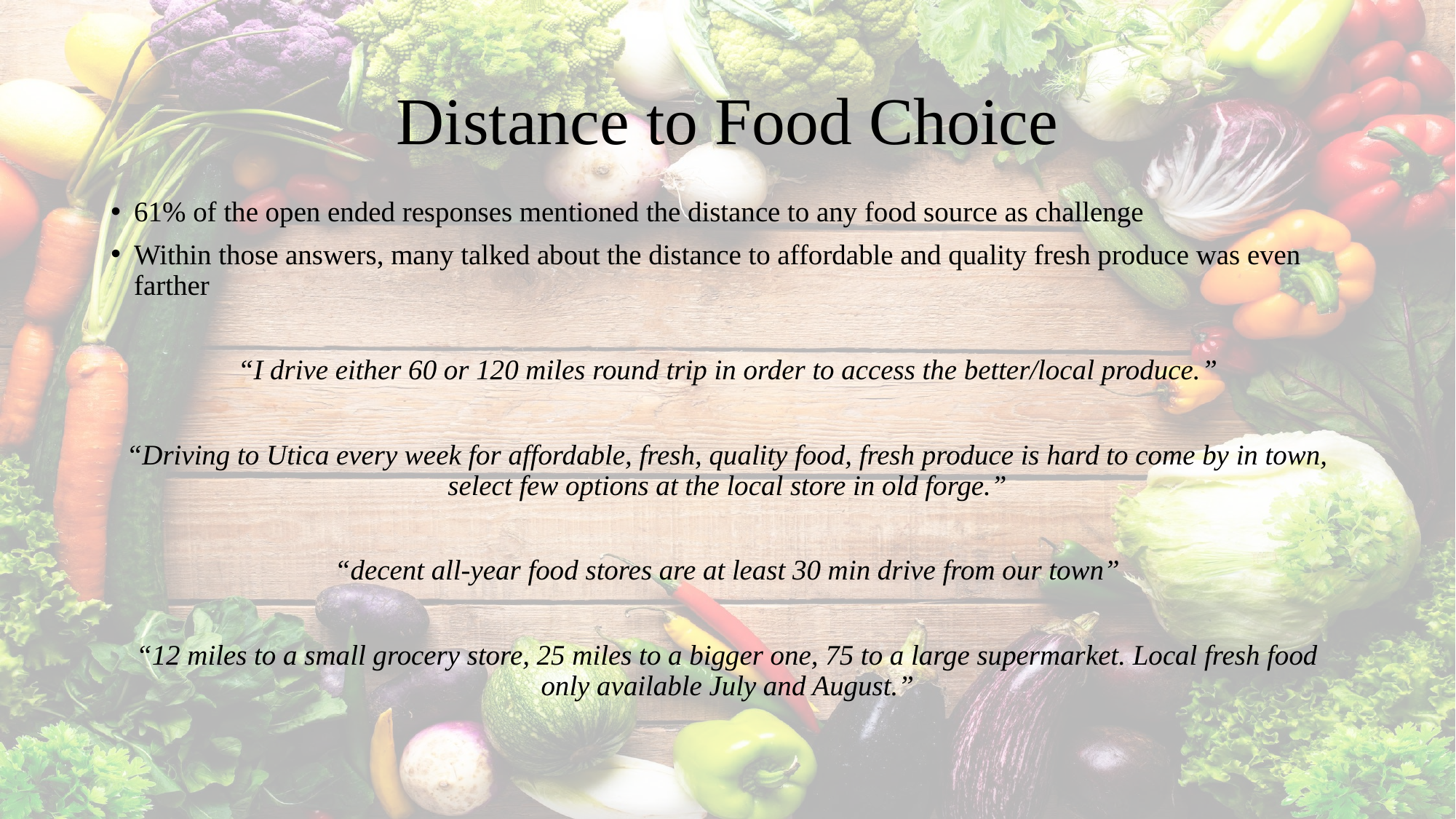

# Distance to Food Choice
61% of the open ended responses mentioned the distance to any food source as challenge
Within those answers, many talked about the distance to affordable and quality fresh produce was even farther

“I drive either 60 or 120 miles round trip in order to access the better/local produce.”

“Driving to Utica every week for affordable, fresh, quality food, fresh produce is hard to come by in town, select few options at the local store in old forge.”

“decent all-year food stores are at least 30 min drive from our town”

“12 miles to a small grocery store, 25 miles to a bigger one, 75 to a large supermarket. Local fresh food only available July and August.”